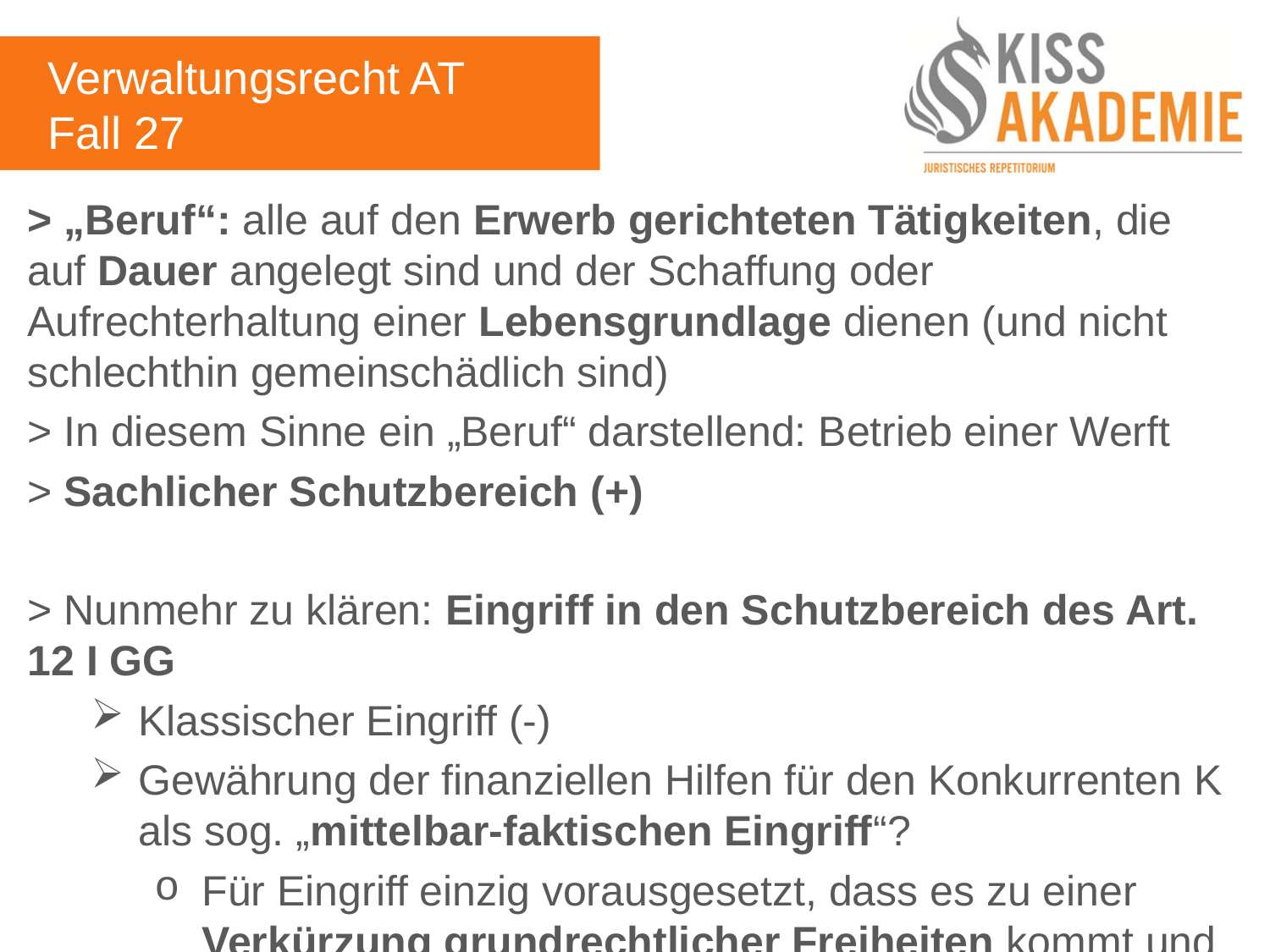

Verwaltungsrecht AT
Fall 27
> „Beruf“: alle auf den Erwerb gerichteten Tätigkeiten, die auf Dauer angelegt sind und der Schaffung oder Aufrechterhaltung einer Lebensgrundlage dienen (und nicht schlechthin gemeinschädlich sind)
> In diesem Sinne ein „Beruf“ darstellend: Betrieb einer Werft
> Sachlicher Schutzbereich (+)

> Nunmehr zu klären: Eingriff in den Schutzbereich des Art. 12 I GG
Klassischer Eingriff (-)
Gewährung der finanziellen Hilfen für den Konkurrenten K als sog. „mittelbar-faktischen Eingriff“?
Für Eingriff einzig vorausgesetzt, dass es zu einer Verkürzung grundrechtlicher Freiheiten kommt und diese dem Staat zurechenbar ist